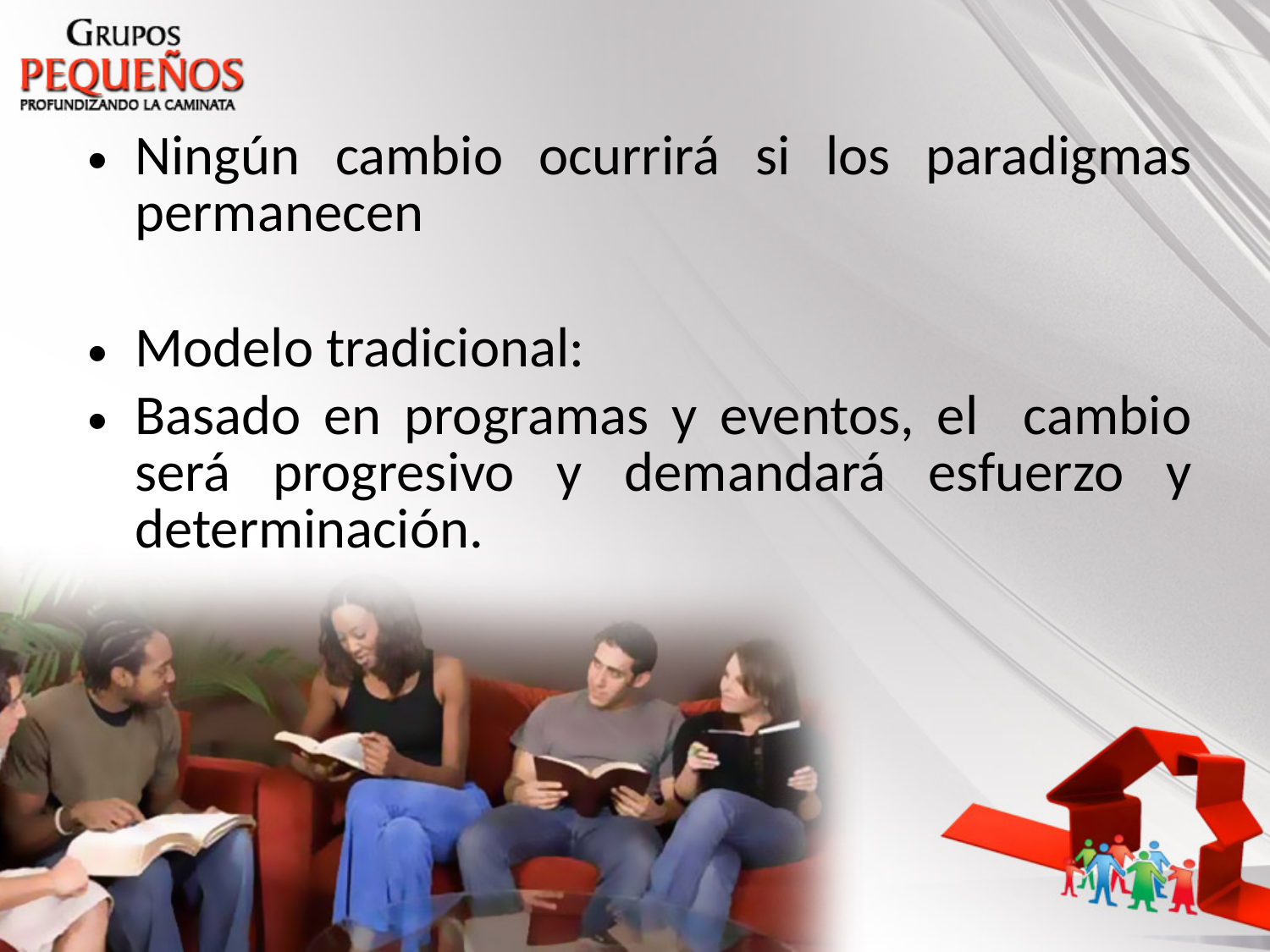

Ningún cambio ocurrirá si los paradigmas permanecen

Modelo tradicional:
Basado en programas y eventos, el  cambio será progresivo y demandará esfuerzo y determinación.